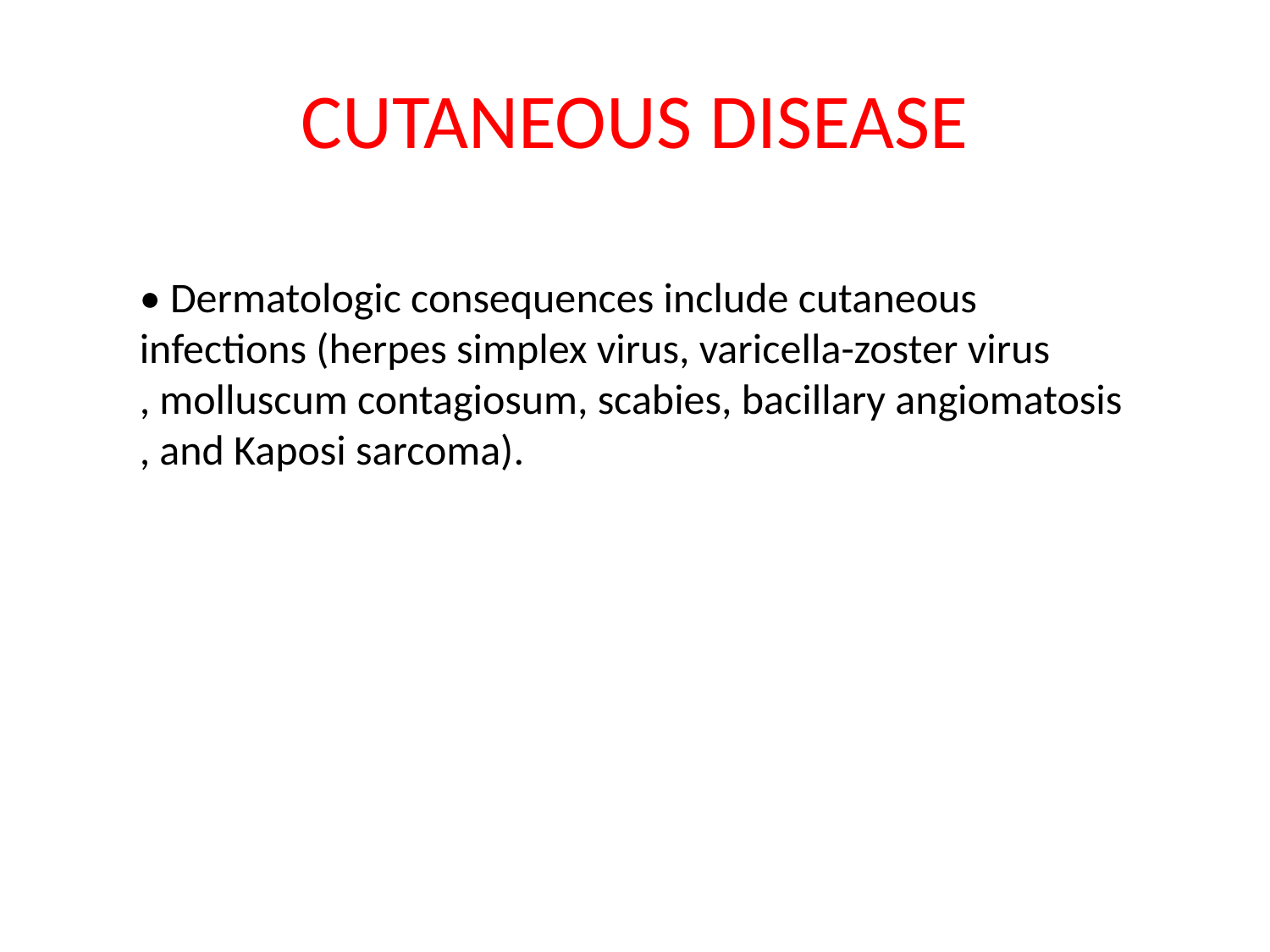

# CUTANEOUS DISEASE
• Dermatologic consequences include cutaneous
infections (herpes simplex virus, varicella-zoster virus
, molluscum contagiosum, scabies, bacillary angiomatosis
, and Kaposi sarcoma).